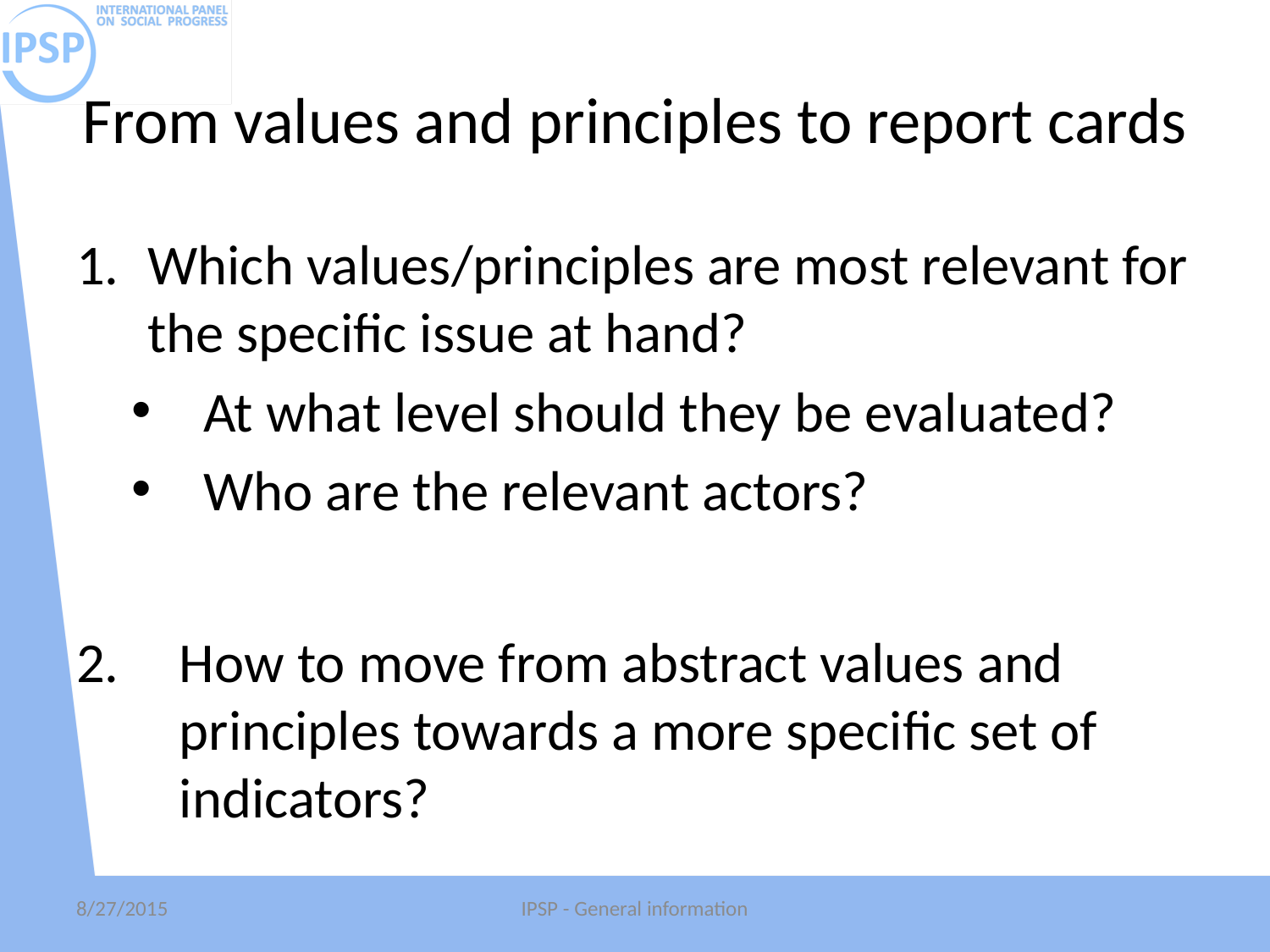

# From values and principles to report cards
Which values/principles are most relevant for the specific issue at hand?
At what level should they be evaluated?
Who are the relevant actors?

How to move from abstract values and principles towards a more specific set of indicators?
8/27/2015
IPSP - General information